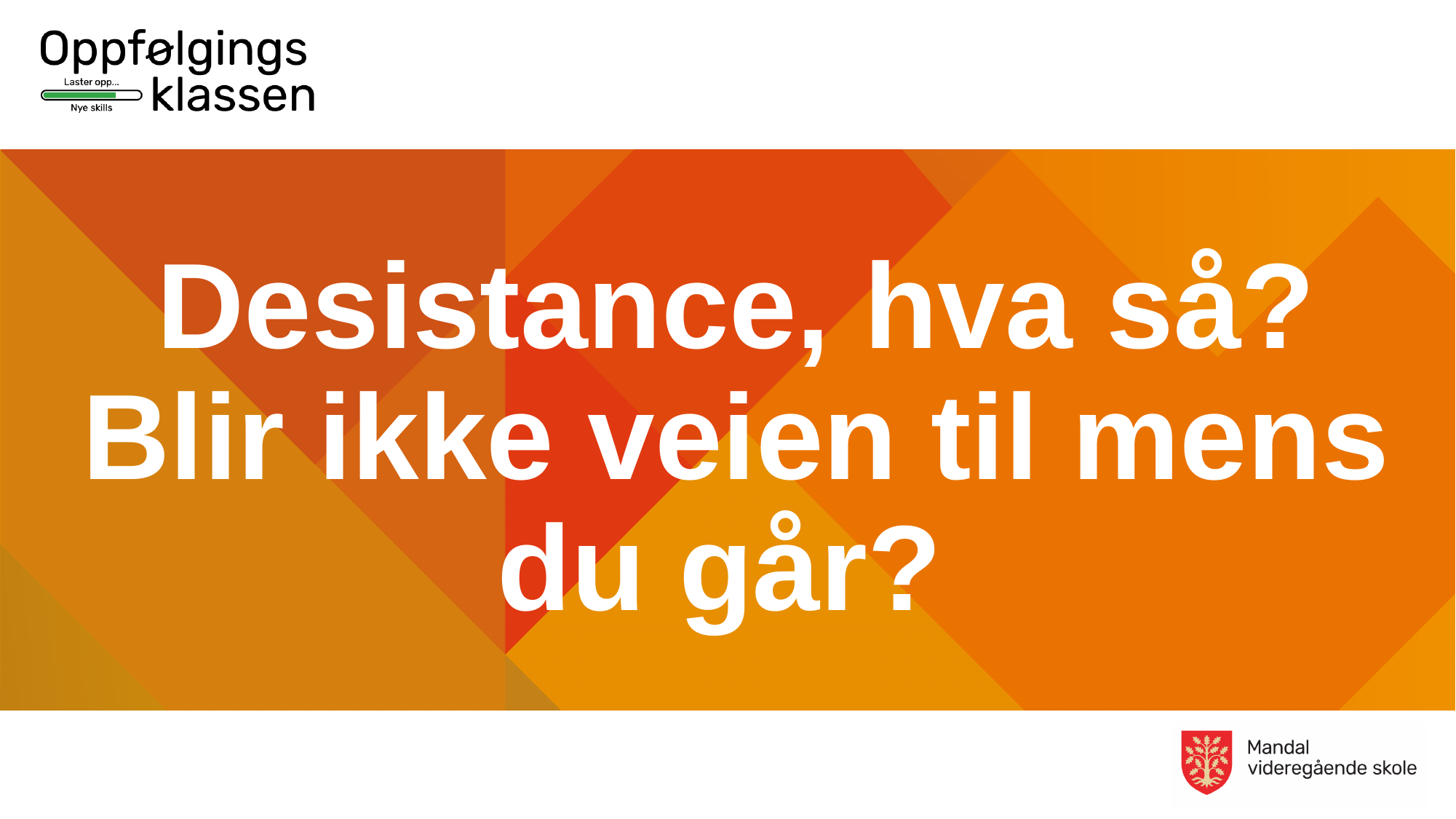

# Desistance, hva så? Blir ikke veien til mens du går?